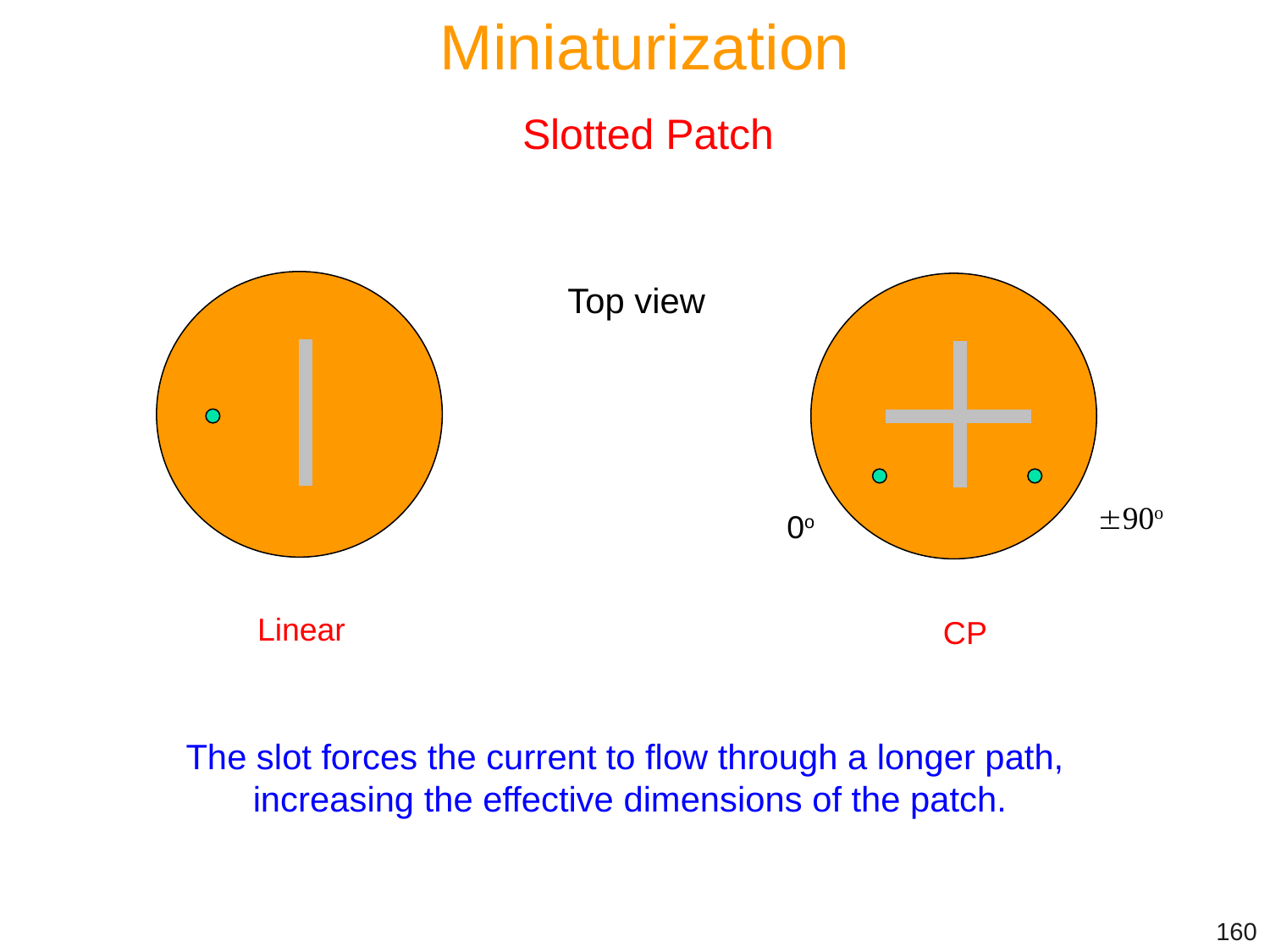

Miniaturization
Slotted Patch

Linear
Top view

±90o
0o
CP
The slot forces the current to flow through a longer path,
 increasing the effective dimensions of the patch.
160